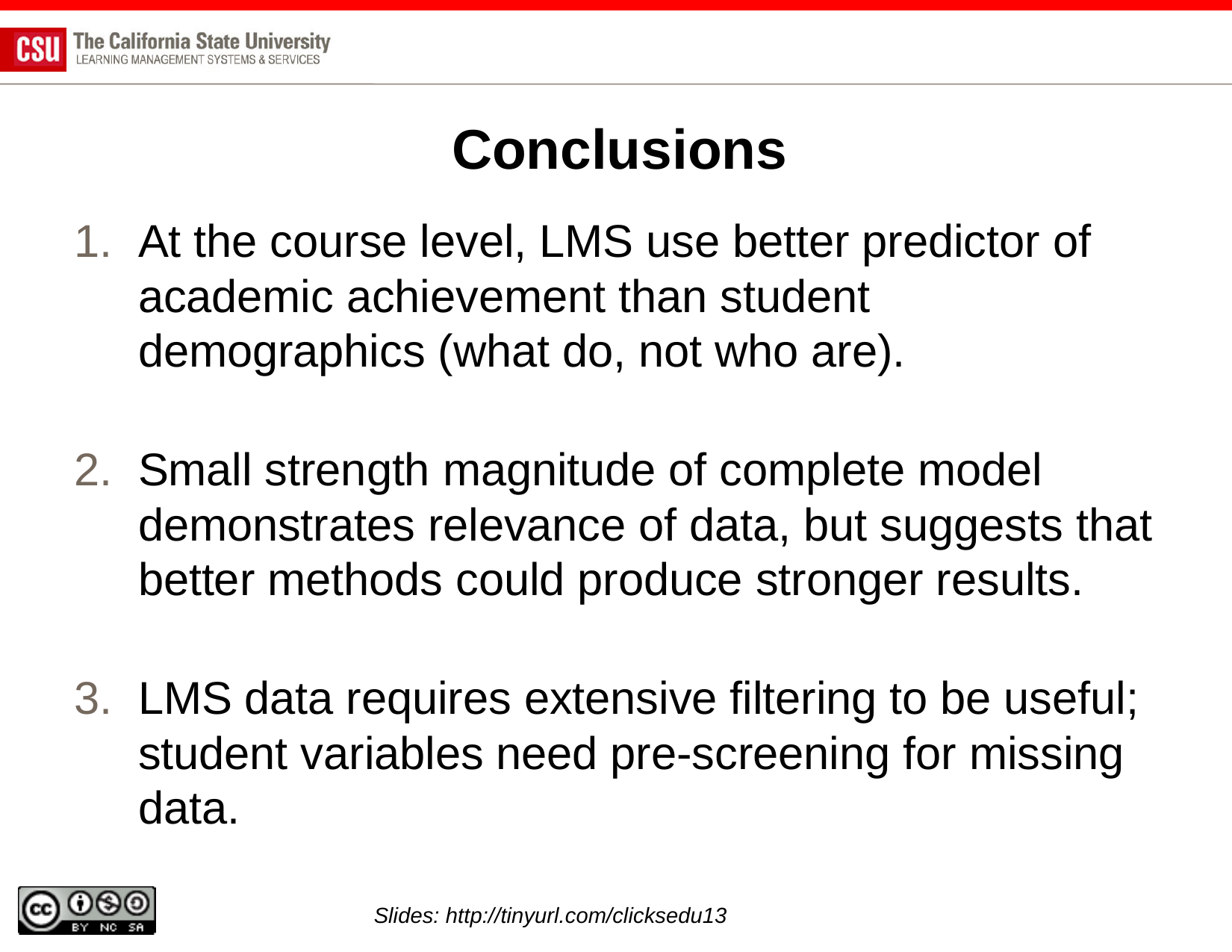

# Conclusions
At the course level, LMS use better predictor of academic achievement than student demographics (what do, not who are).
Small strength magnitude of complete model demonstrates relevance of data, but suggests that better methods could produce stronger results.
LMS data requires extensive filtering to be useful; student variables need pre-screening for missing data.